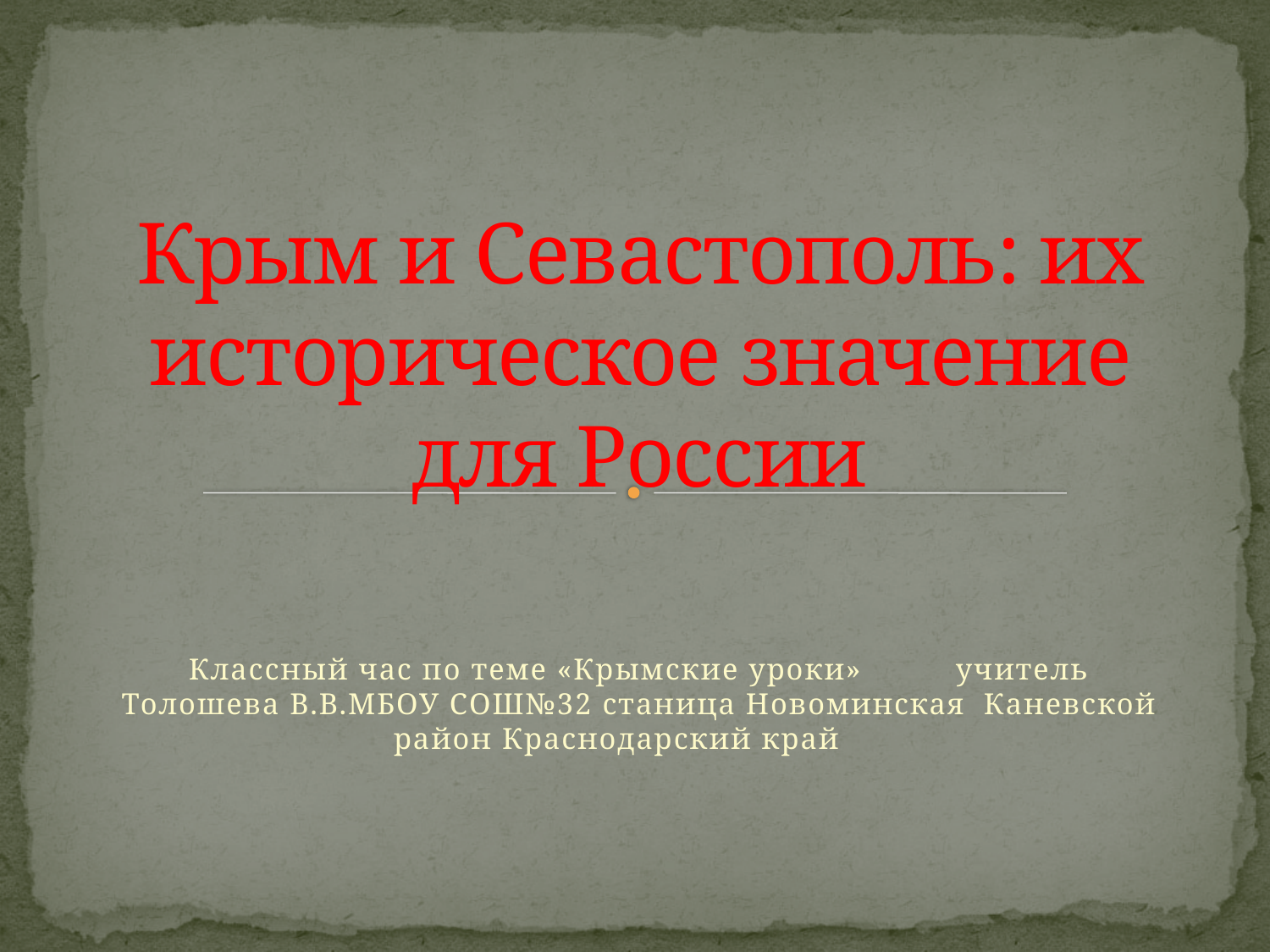

# Крым и Севастополь: их историческое значение для России
Классный час по теме «Крымские уроки»          учитель Толошева В.В.МБОУ СОШ№32 станица Новоминская  Каневской район Краснодарский край